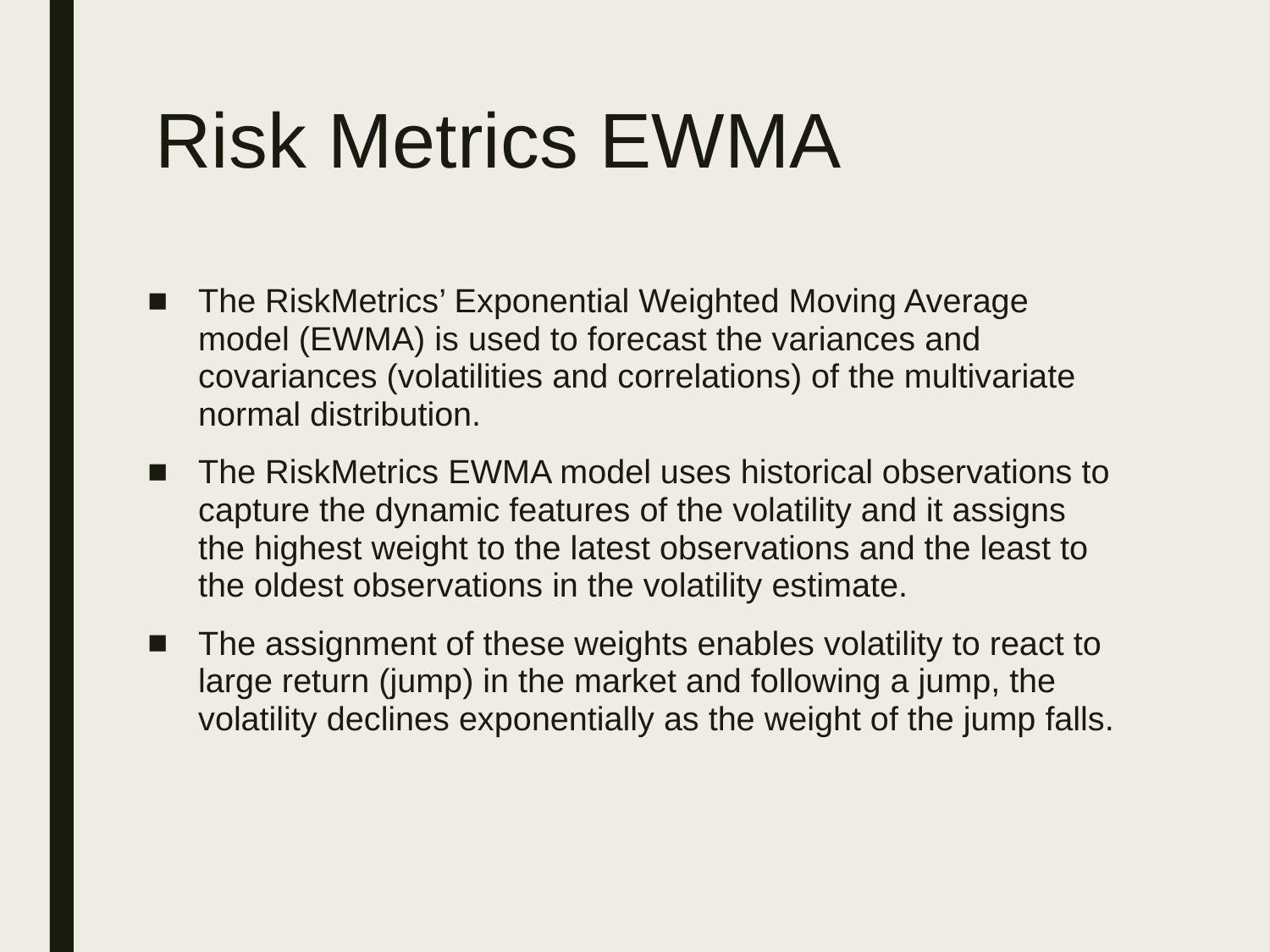

# Risk Metrics EWMA
The RiskMetrics’ Exponential Weighted Moving Average model (EWMA) is used to forecast the variances and covariances (volatilities and correlations) of the multivariate normal distribution.
The RiskMetrics EWMA model uses historical observations to capture the dynamic features of the volatility and it assigns the highest weight to the latest observations and the least to the oldest observations in the volatility estimate.
The assignment of these weights enables volatility to react to large return (jump) in the market and following a jump, the volatility declines exponentially as the weight of the jump falls.